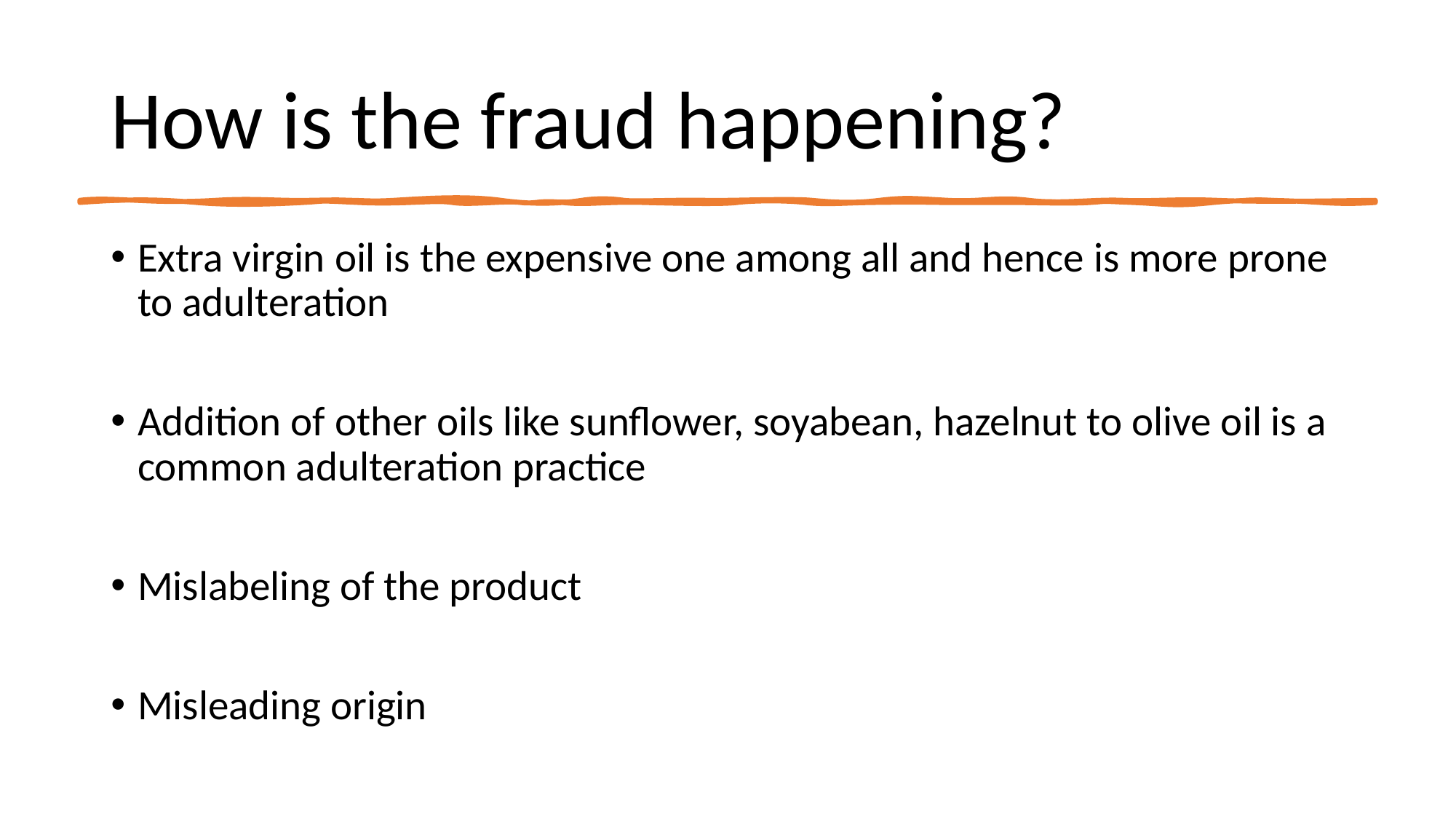

# How is the fraud happening?

Extra virgin oil is the expensive one among all and hence is more prone to adulteration

Addition of other oils like sunflower, soyabean, hazelnut to olive oil is a common adulteration practice

Mislabeling of the product

Misleading origin